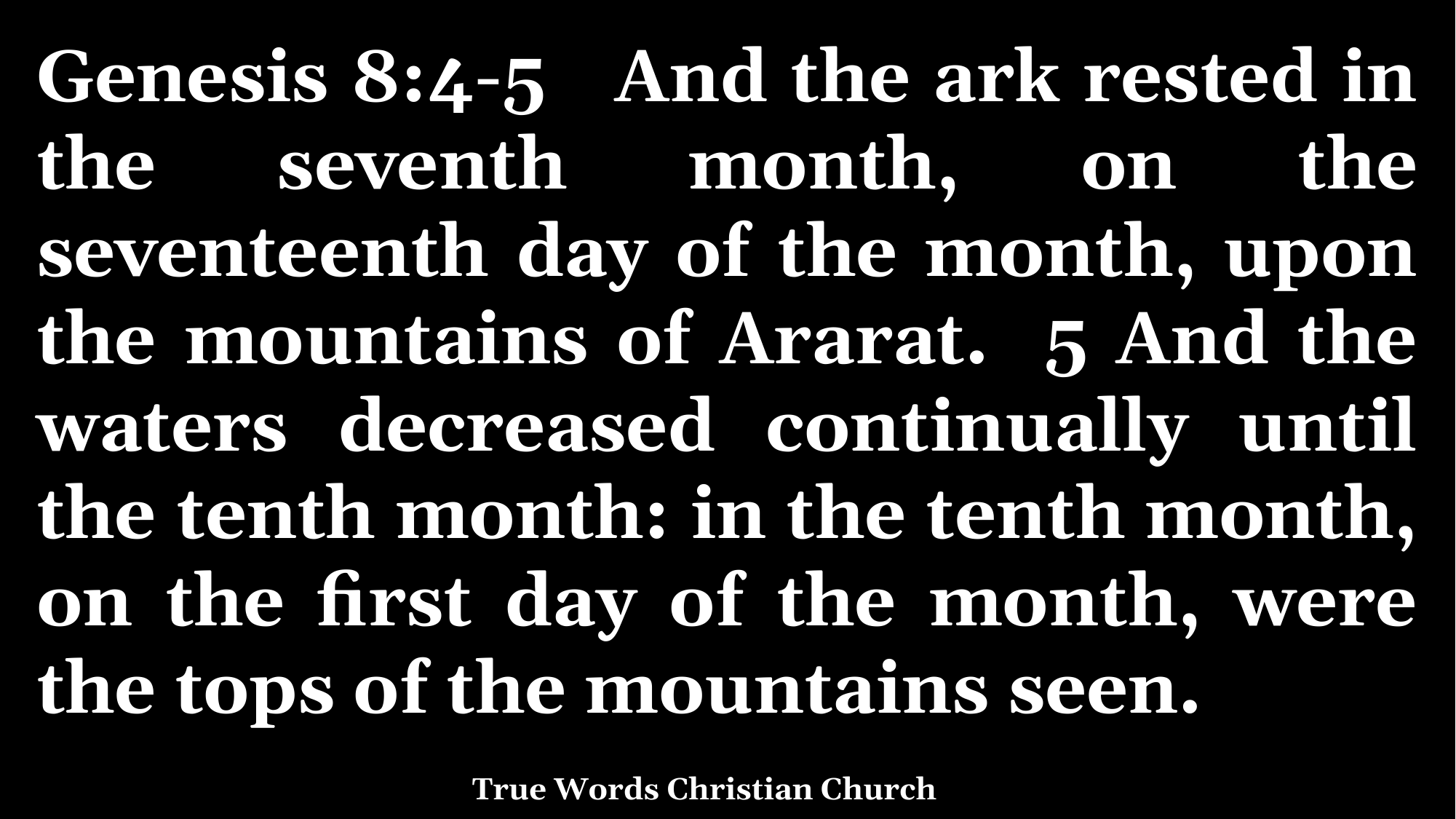

Genesis 8:4-5   And the ark rested in the seventh month, on the seventeenth day of the month, upon the mountains of Ararat.  5 And the waters decreased continually until the tenth month: in the tenth month, on the first day of the month, were the tops of the mountains seen.
True Words Christian Church